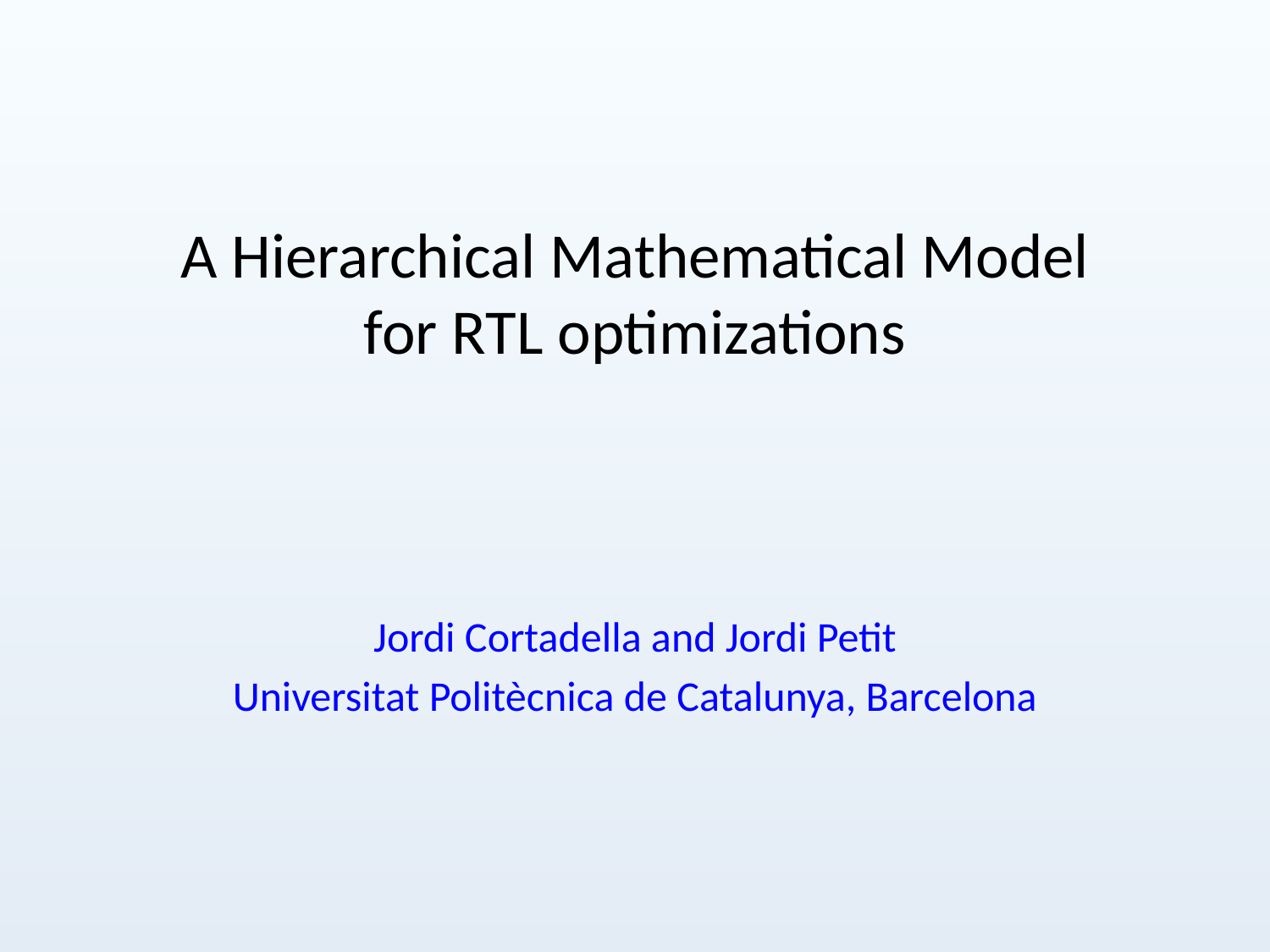

# A Hierarchical Mathematical Model for RTL optimizations
Jordi Cortadella and Jordi Petit
Universitat Politècnica de Catalunya, Barcelona